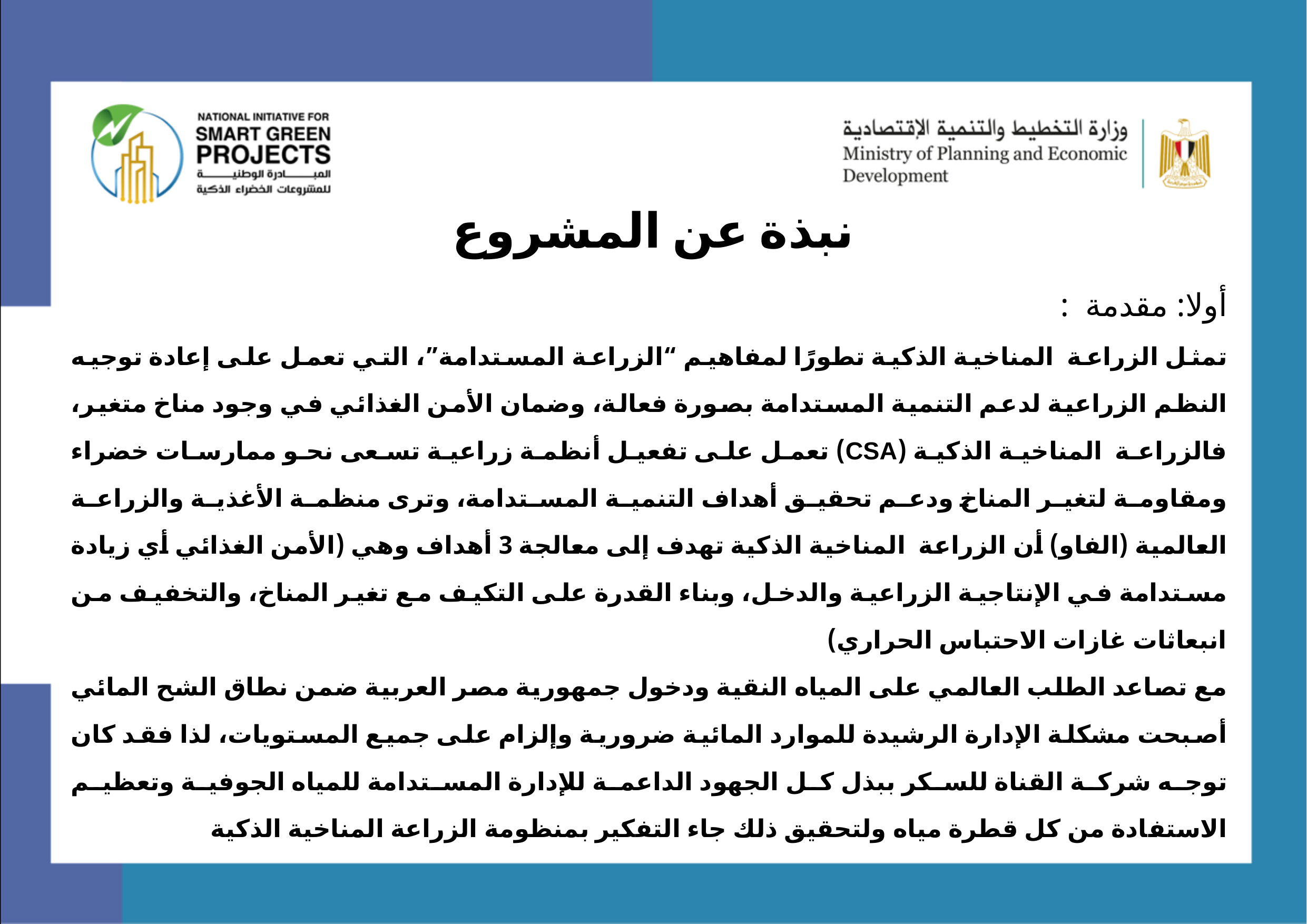

# نبذة عن المشروع
أولا: مقدمة  :
تمثل الزراعة  المناخية الذكية تطورًا لمفاهيم “الزراعة المستدامة”، التي تعمل على إعادة توجيه النظم الزراعية لدعم التنمية المستدامة بصورة فعالة، وضمان الأمن الغذائي في وجود مناخ متغير، فالزراعة  المناخية الذكية (CSA) تعمل على تفعيل أنظمة زراعية تسعى نحو ممارسات خضراء ومقاومة لتغير المناخ ودعم تحقيق أهداف التنمية المستدامة، وترى منظمة الأغذية والزراعة العالمية (الفاو) أن الزراعة  المناخية الذكية تهدف إلى معالجة 3 أهداف وهي (الأمن الغذائي أي زيادة مستدامة في الإنتاجية الزراعية والدخل، وبناء القدرة على التكيف مع تغير المناخ، والتخفيف من انبعاثات غازات الاحتباس الحراري)
مع تصاعد الطلب العالمي على المياه النقية ودخول جمهورية مصر العربية ضمن نطاق الشح المائي أصبحت مشكلة الإدارة الرشيدة للموارد المائية ضرورية وإلزام على جميع المستويات، لذا فقد كان توجه شركة القناة للسكر ببذل كل الجهود الداعمة للإدارة المستدامة للمياه الجوفية وتعظيم الاستفادة من كل قطرة مياه ولتحقيق ذلك جاء التفكير بمنظومة الزراعة المناخية الذكية